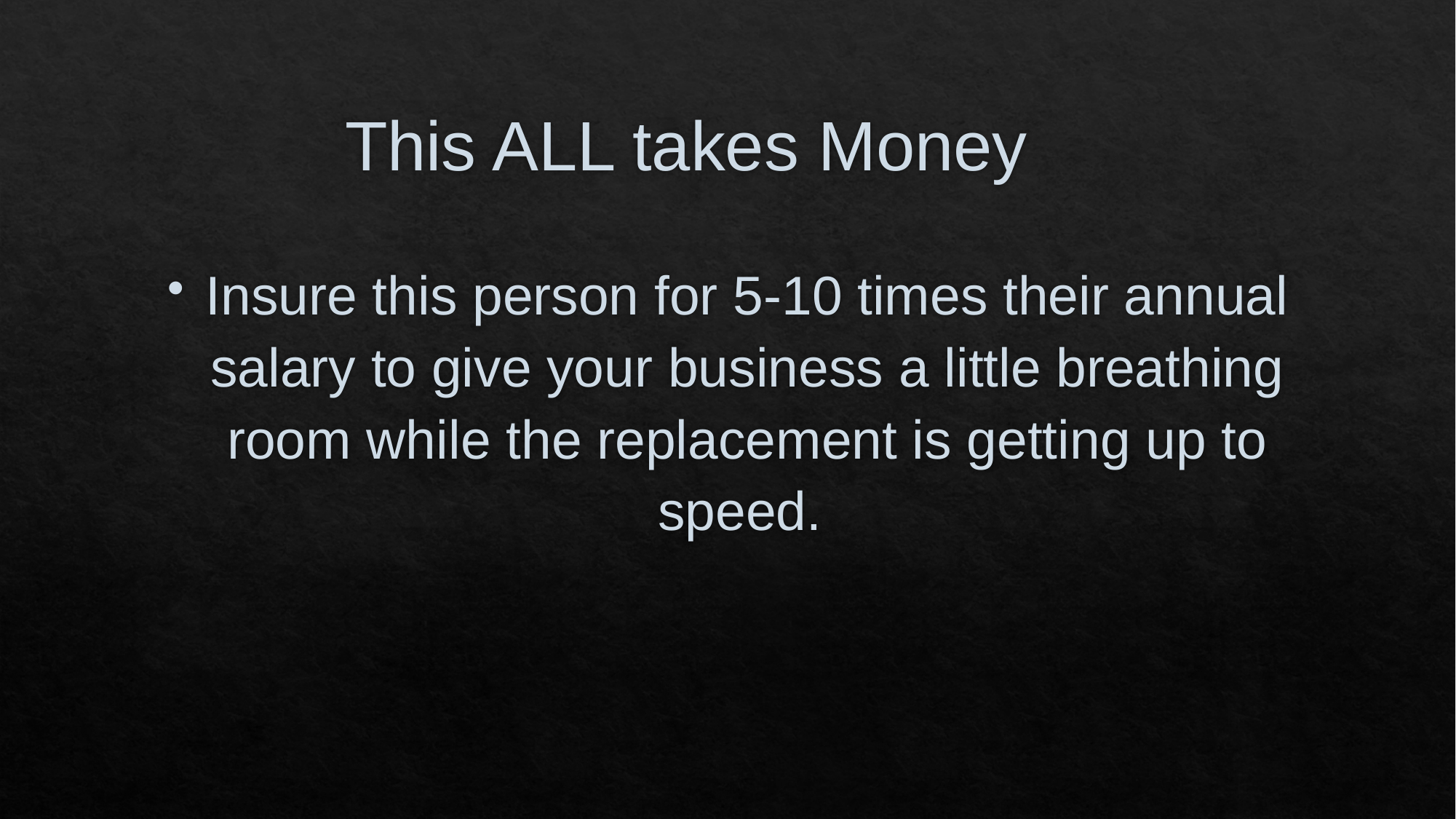

# This ALL takes Money
Insure this person for 5-10 times their annual salary to give your business a little breathing room while the replacement is getting up to speed.